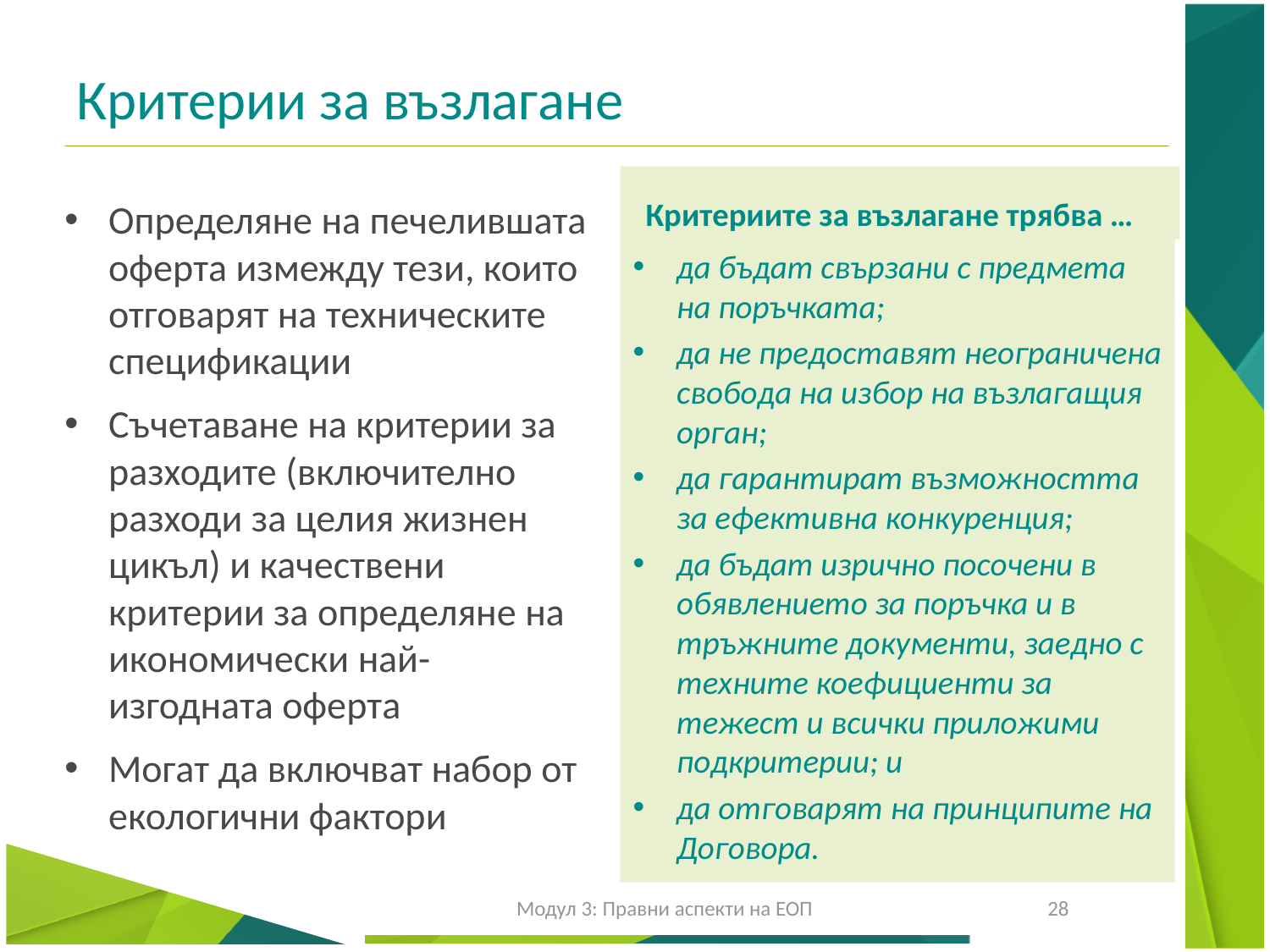

# Критерии за възлагане
Критериите за възлагане трябва …
Определяне на печелившата оферта измежду тези, които отговарят на техническите спецификации
Съчетаване на критерии за разходите (включително разходи за целия жизнен цикъл) и качествени критерии за определяне на икономически най-изгодната оферта
Могат да включват набор от екологични фактори
да бъдат свързани с предмета на поръчката;
да не предоставят неограничена свобода на избор на възлагащия орган;
да гарантират възможността за ефективна конкуренция;
да бъдат изрично посочени в обявлението за поръчка и в тръжните документи, заедно с техните коефициенти за тежест и всички приложими подкритерии; и
да отговарят на принципите на Договора.
Модул 3: Правни аспекти на ЕОП
28